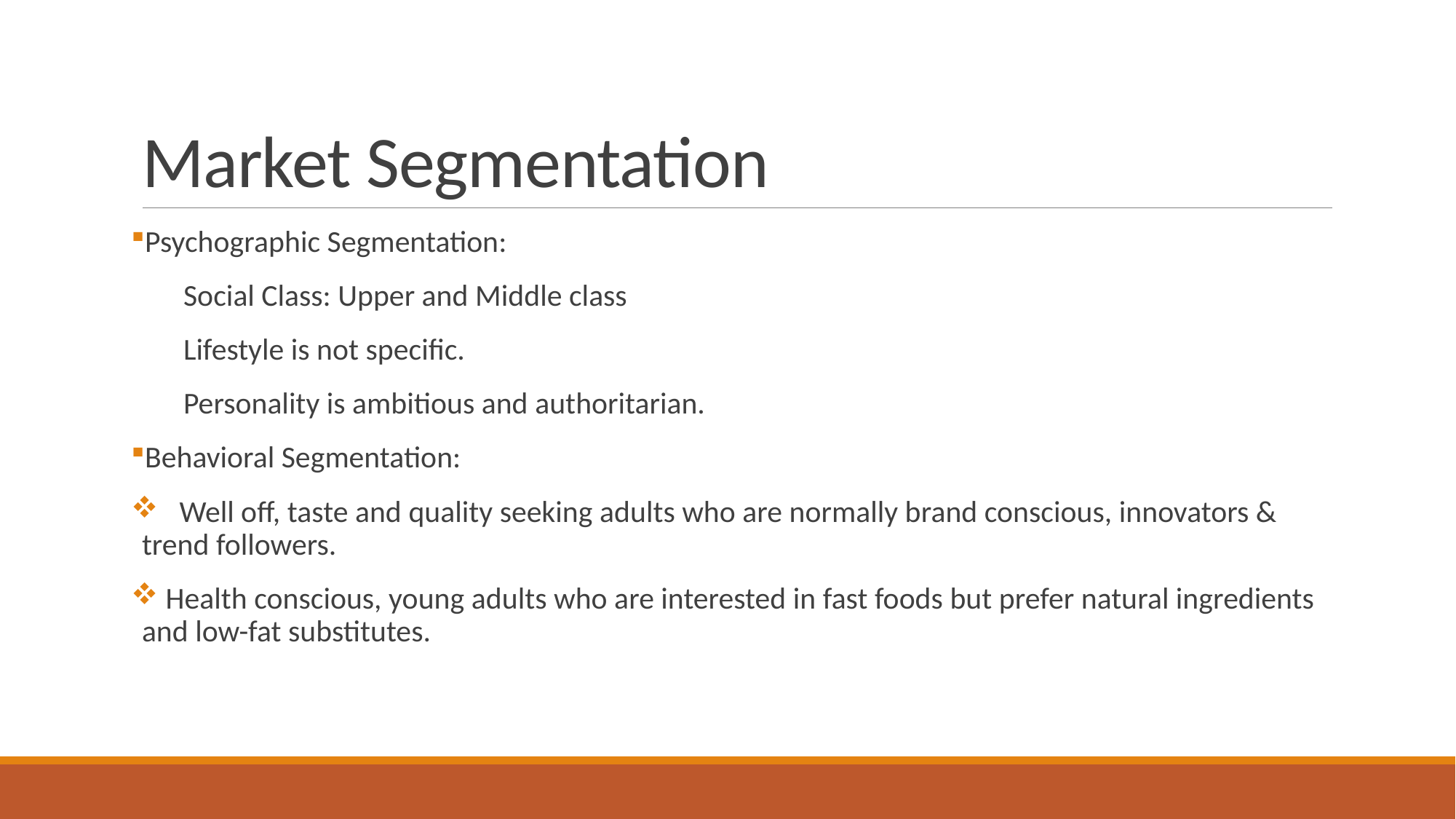

# Market Segmentation
Psychographic Segmentation:
      Social Class: Upper and Middle class
      Lifestyle is not specific.
      Personality is ambitious and authoritarian.
Behavioral Segmentation:
   Well off, taste and quality seeking adults who are normally brand conscious, innovators & trend followers.
 Health conscious, young adults who are interested in fast foods but prefer natural ingredients and low-fat substitutes.